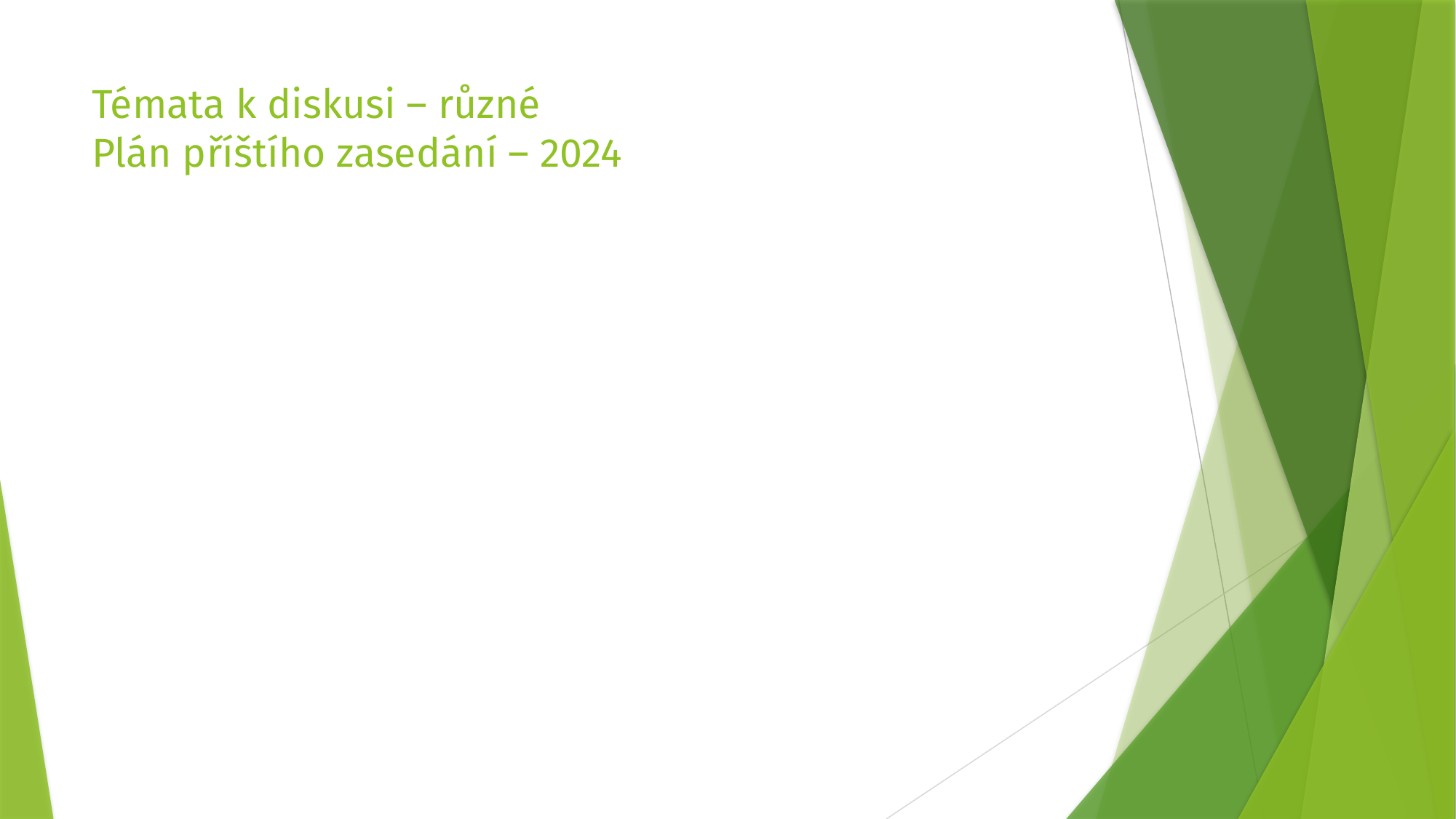

# Témata k diskusi – různé Plán příštího zasedání – 2024